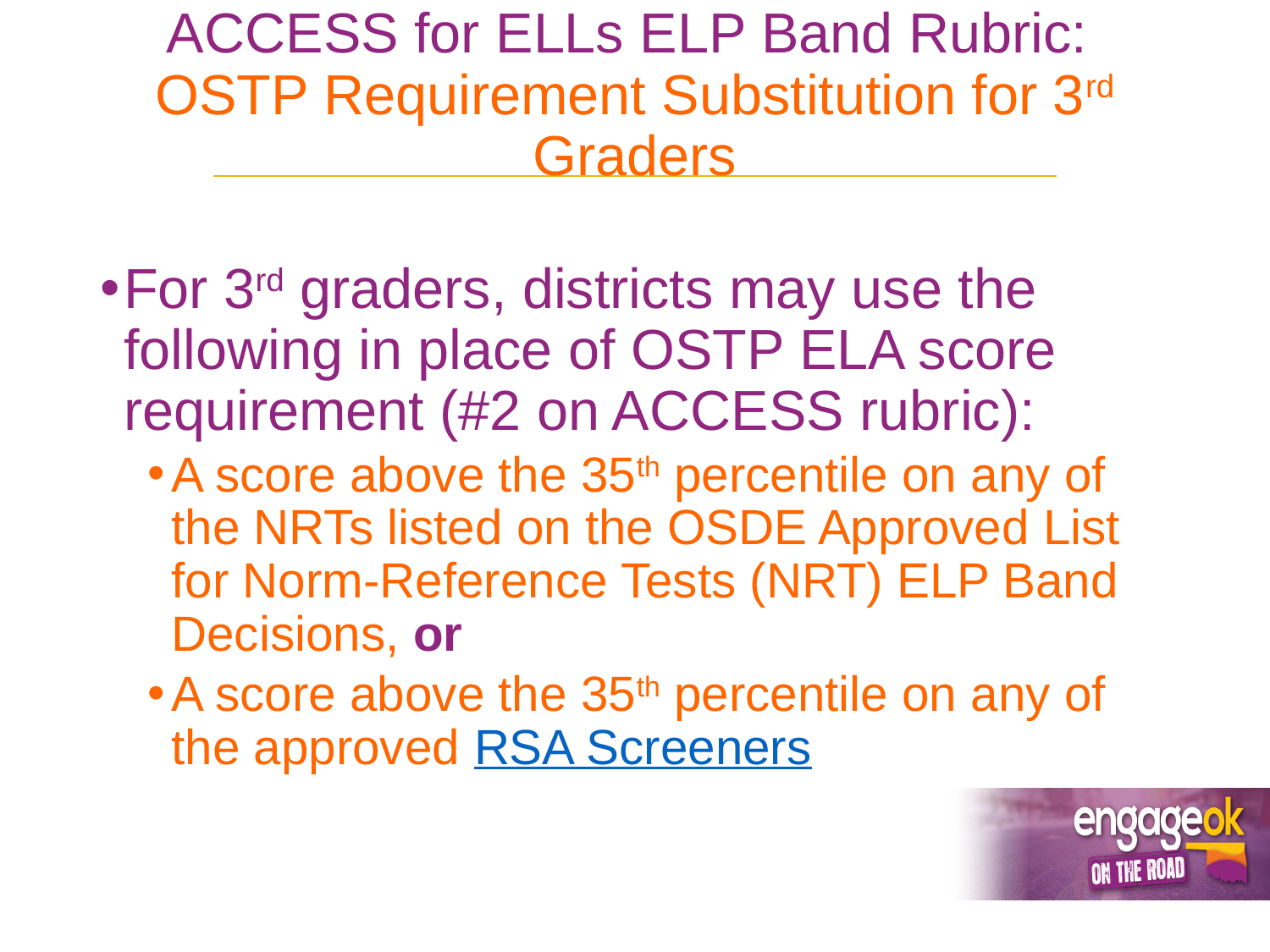

# ACCESS for ELLs ELP Band Rubric: OSTP Requirement Substitution for 3rd Graders
For 3rd graders, districts may use the following in place of OSTP ELA score requirement (#2 on ACCESS rubric):
A score above the 35th percentile on any of the NRTs listed on the OSDE Approved List for Norm-Reference Tests (NRT) ELP Band Decisions, or
A score above the 35th percentile on any of the approved RSA Screeners